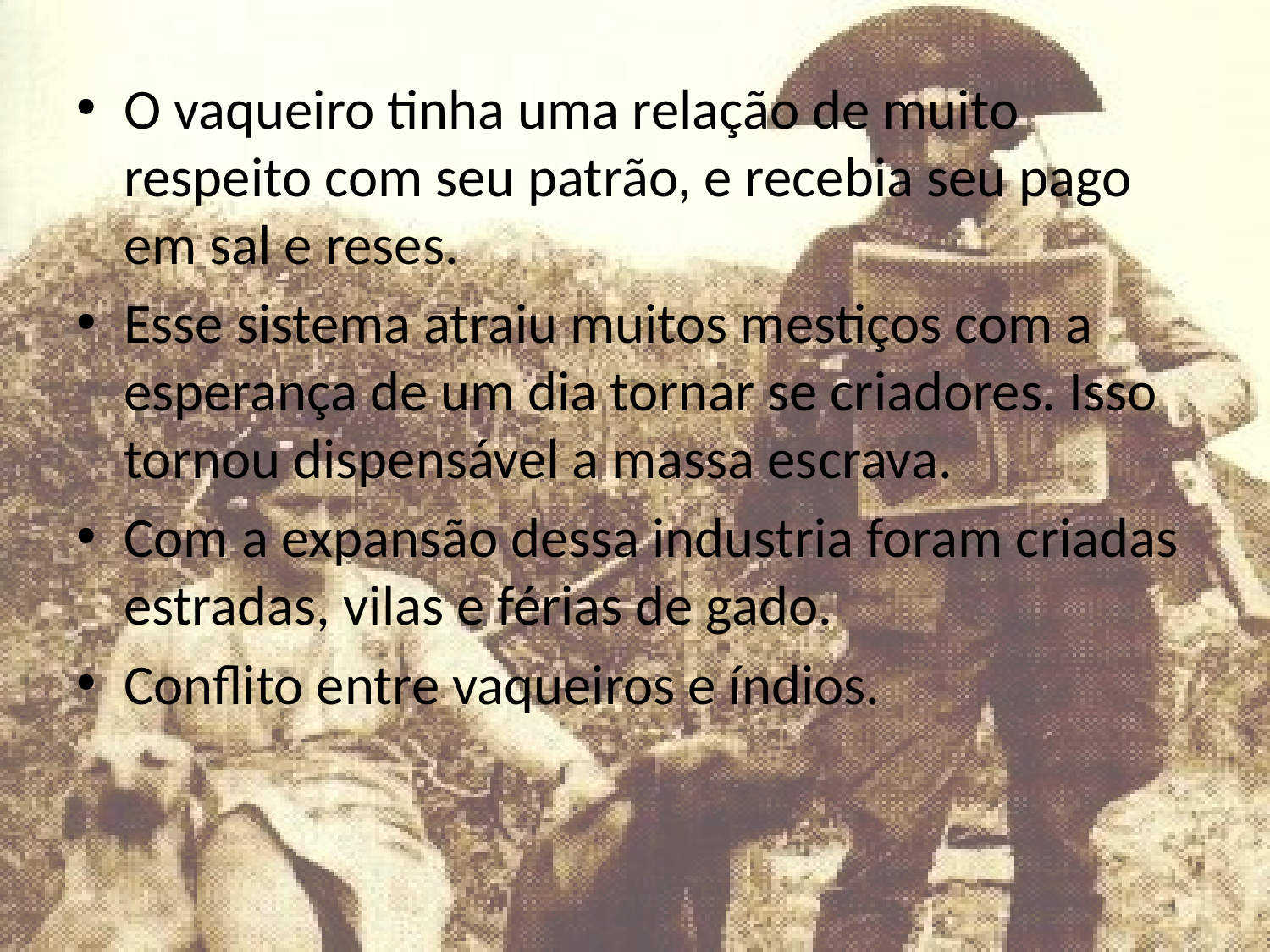

O vaqueiro tinha uma relação de muito respeito com seu patrão, e recebia seu pago em sal e reses.
Esse sistema atraiu muitos mestiços com a esperança de um dia tornar se criadores. Isso tornou dispensável a massa escrava.
Com a expansão dessa industria foram criadas estradas, vilas e férias de gado.
Conflito entre vaqueiros e índios.